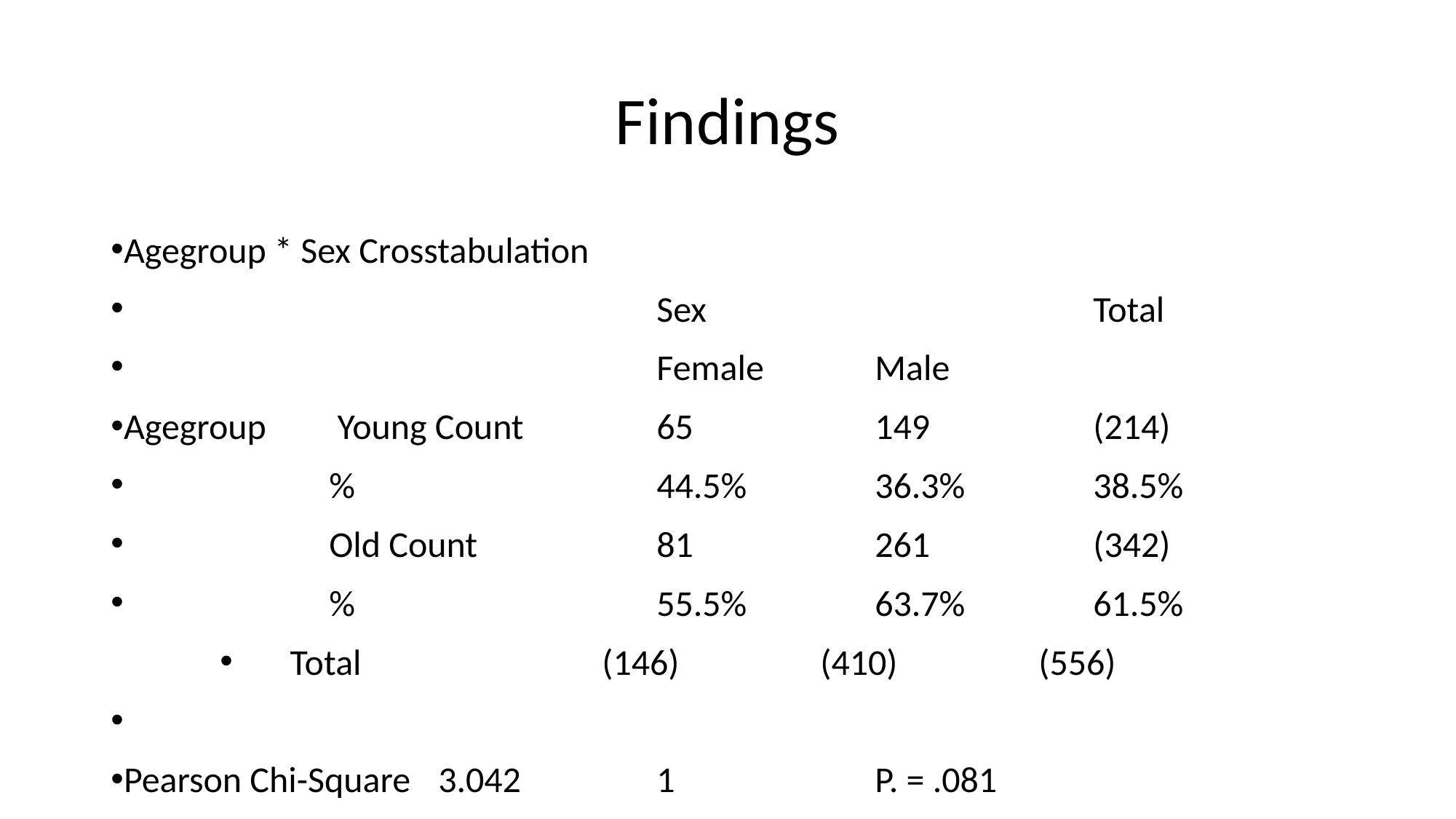

# Findings
Agegroup * Sex Crosstabulation
					Sex				Total
					Female		Male
Agegroup	 Young Count		65		149		(214)
		% 			44.5%		36.3%		38.5%
		Old Count	 	81		261		(342)
		%			55.5%		63.7%		61.5%
       Total			(146)		(410)		(556)

Pearson Chi-Square	3.042	 	1		P. = .081